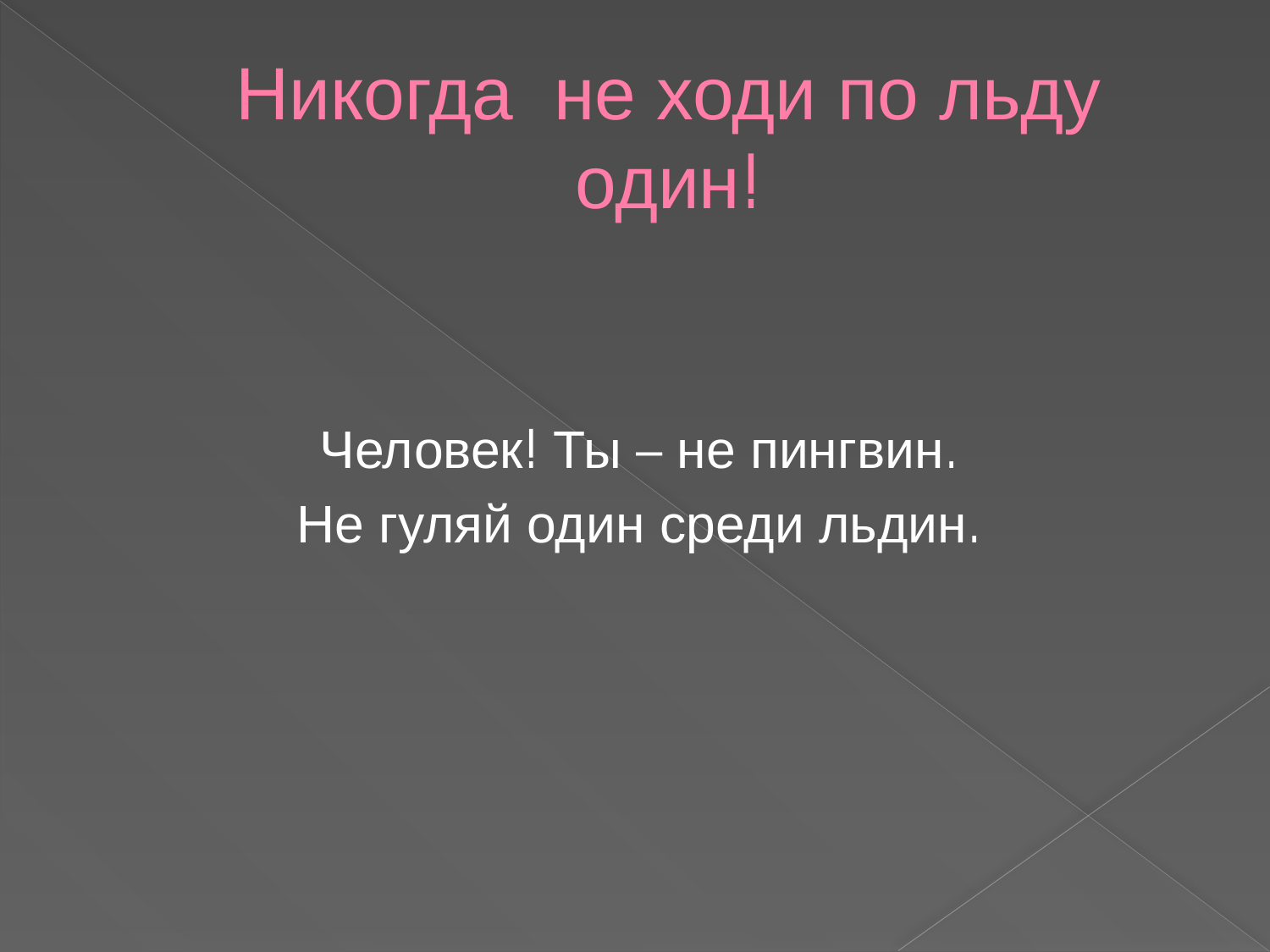

# Никогда  не ходи по льду один!

Человек! Ты – не пингвин.
Не гуляй один среди льдин.